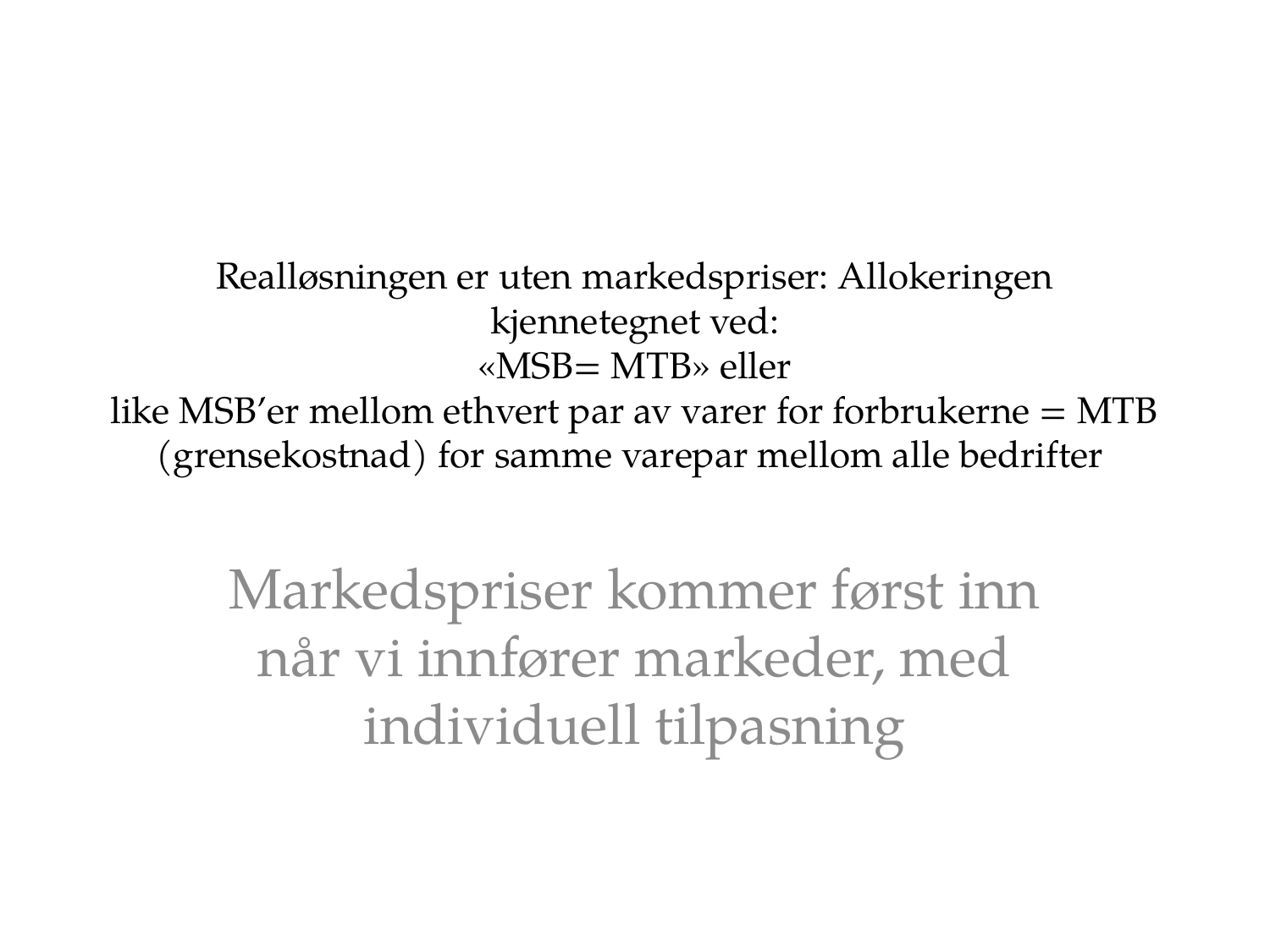

# Realløsningen er uten markedspriser: Allokeringen kjennetegnet ved: «MSB= MTB» eller like MSB’er mellom ethvert par av varer for forbrukerne = MTB (grensekostnad) for samme varepar mellom alle bedrifter
Markedspriser kommer først inn når vi innfører markeder, med individuell tilpasning